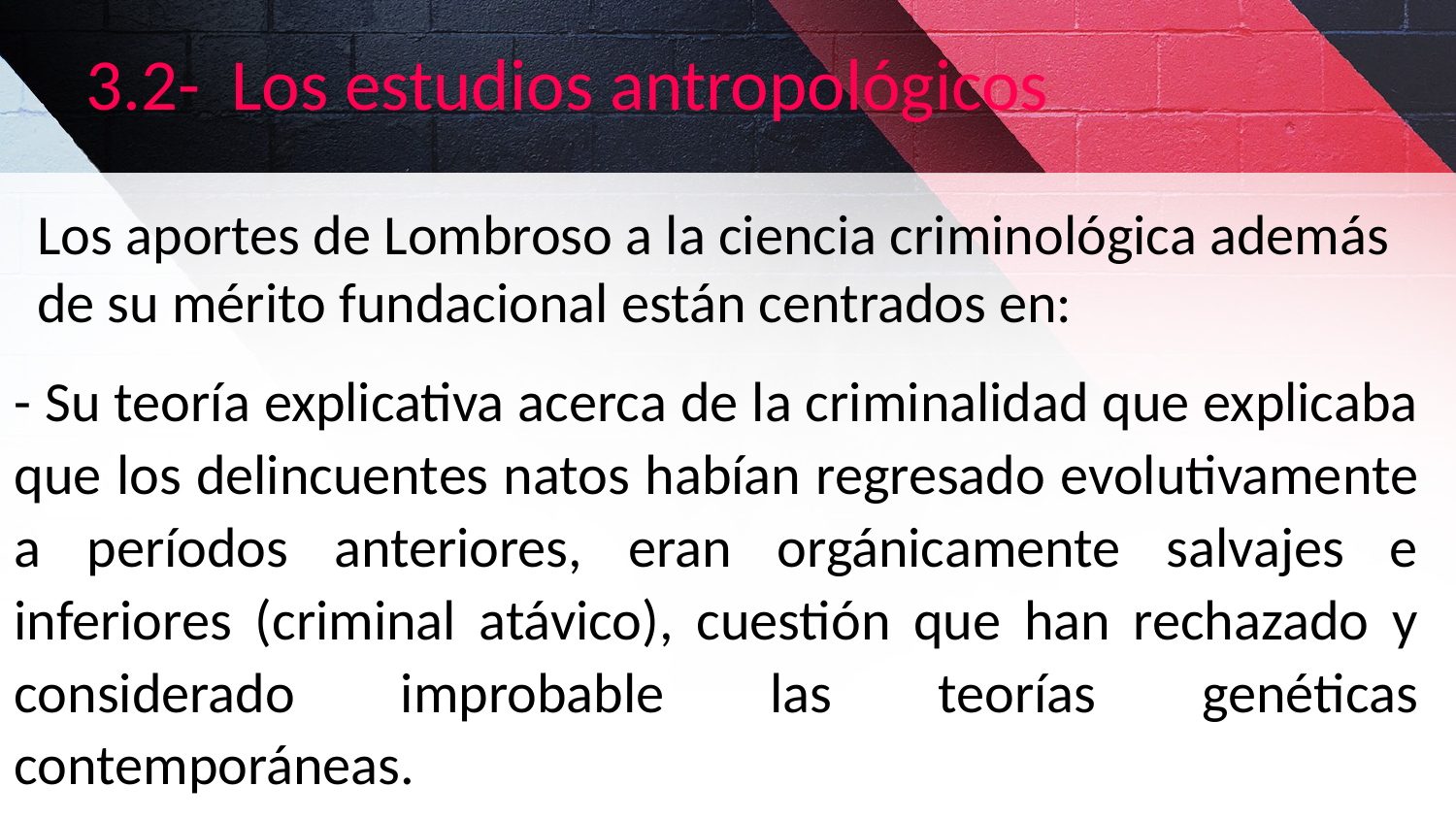

# 3.2-	Los estudios antropológicos
Los aportes de Lombroso a la ciencia criminológica además de su mérito fundacional están centrados en:
- Su teoría explicativa acerca de la criminalidad que explicaba que los delincuentes natos habían regresado evolutivamente a períodos anteriores, eran orgánicamente salvajes e inferiores (criminal atávico), cuestión que han rechazado y considerado improbable las teorías genéticas contemporáneas.